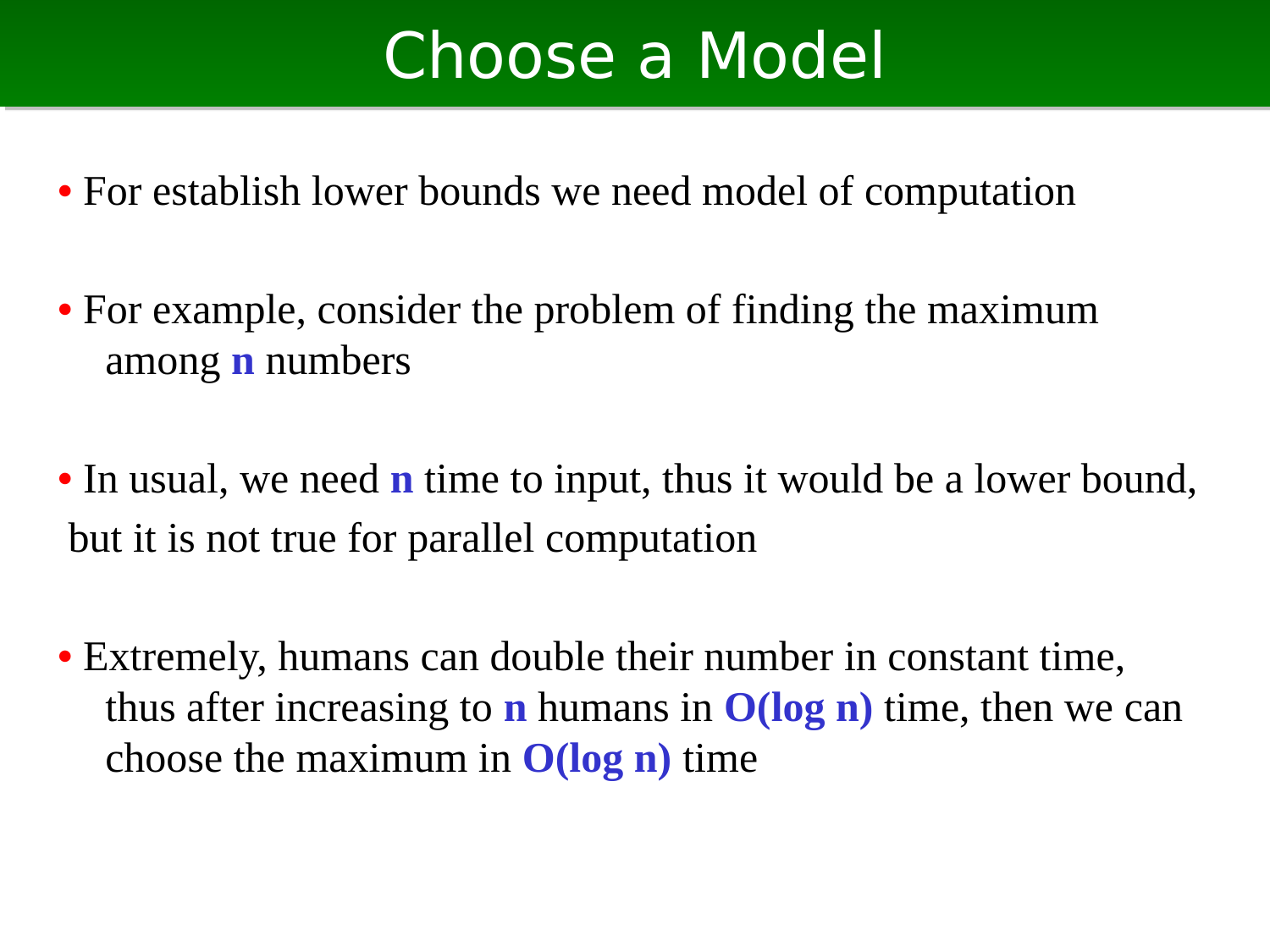

# Choose a Model
• For establish lower bounds we need model of computation

• For example, consider the problem of finding the maximum among n numbers

• In usual, we need n time to input, thus it would be a lower bound,
 but it is not true for parallel computation

• Extremely, humans can double their number in constant time, thus after increasing to n humans in O(log n) time, then we can choose the maximum in O(log n) time